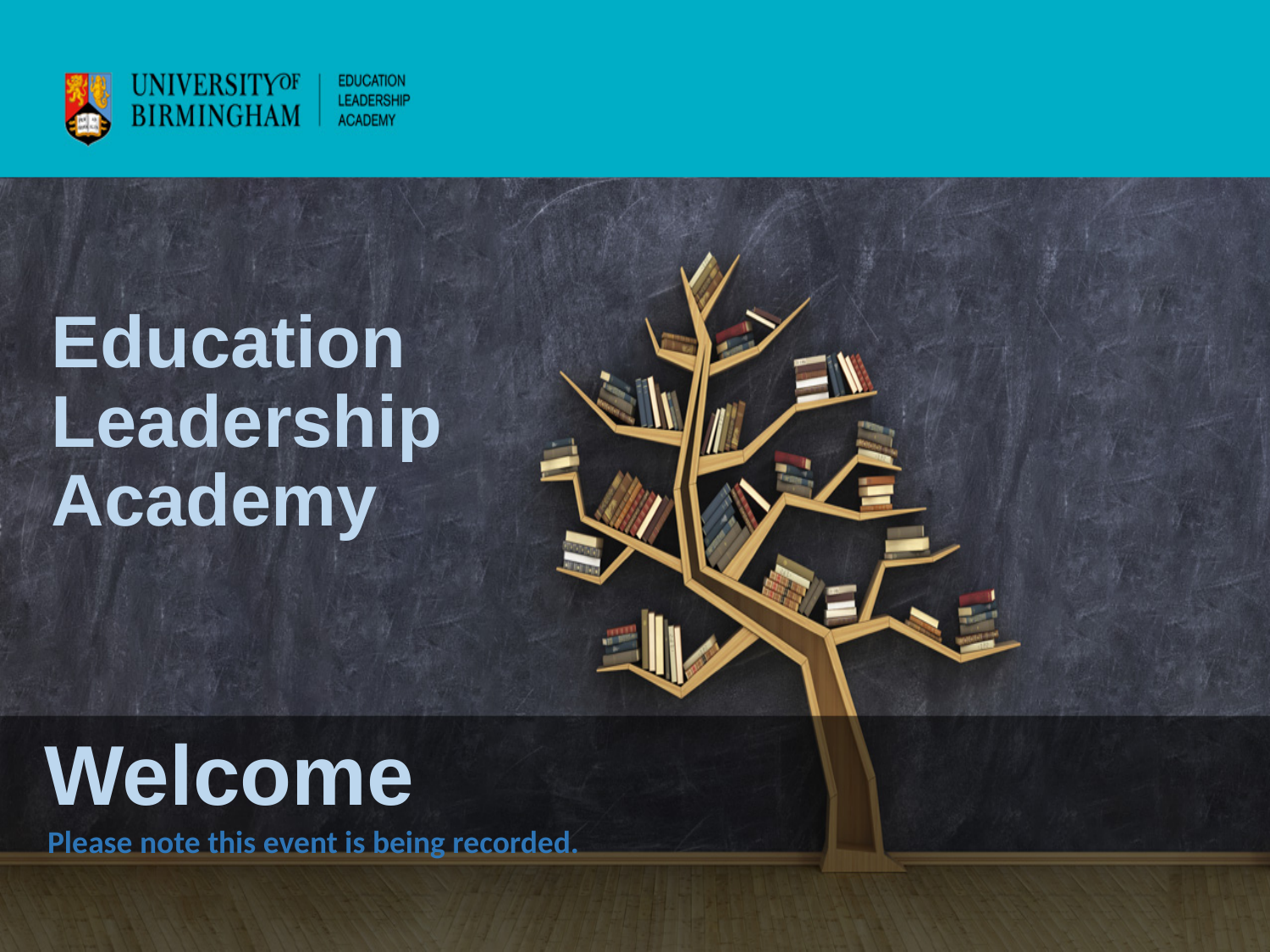

# Education Leadership Academy
Welcome
Please note this event is being recorded.